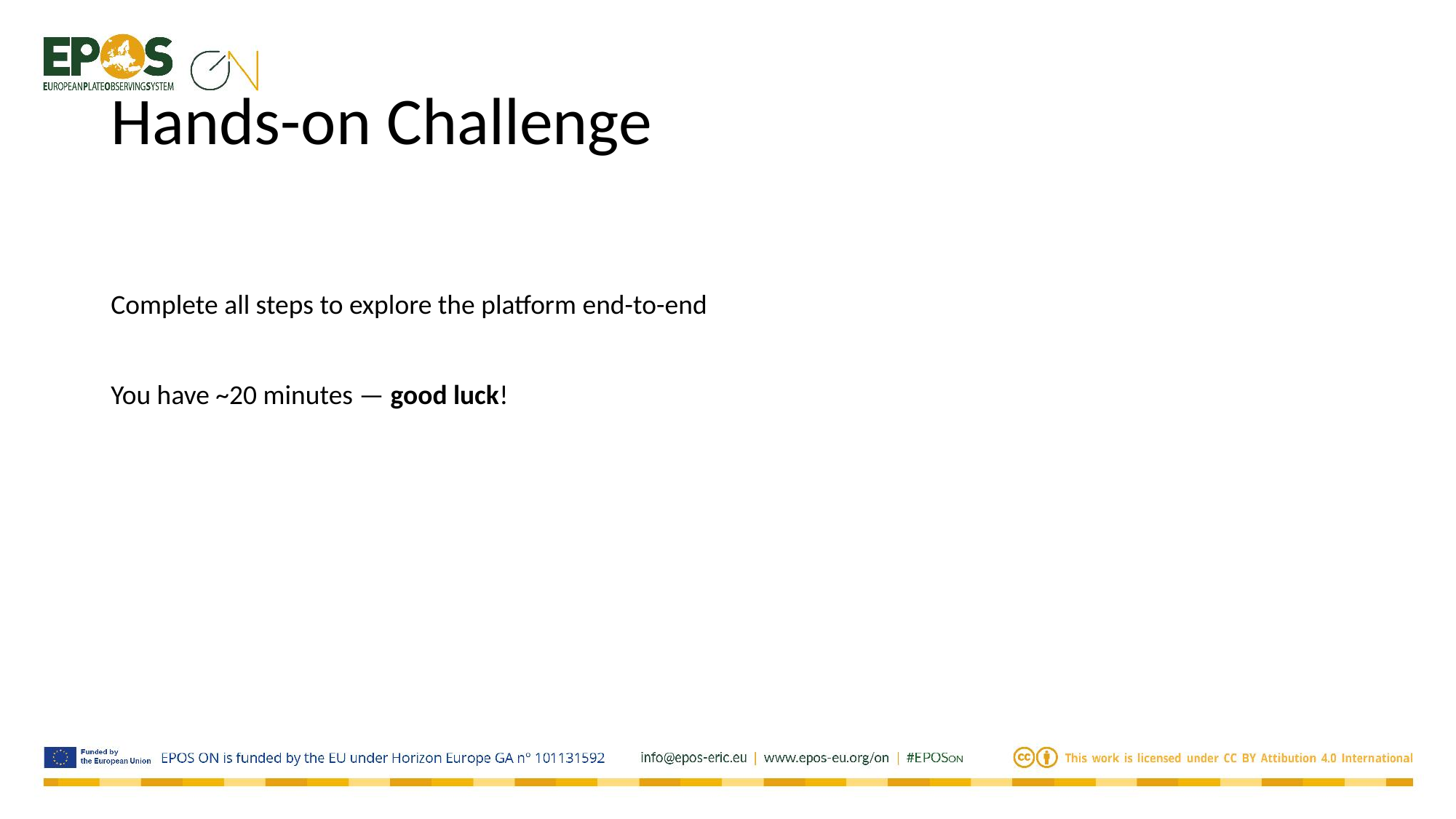

# Hands-on Challenge

Complete all steps to explore the platform end-to-end

You have ~20 minutes — good luck!